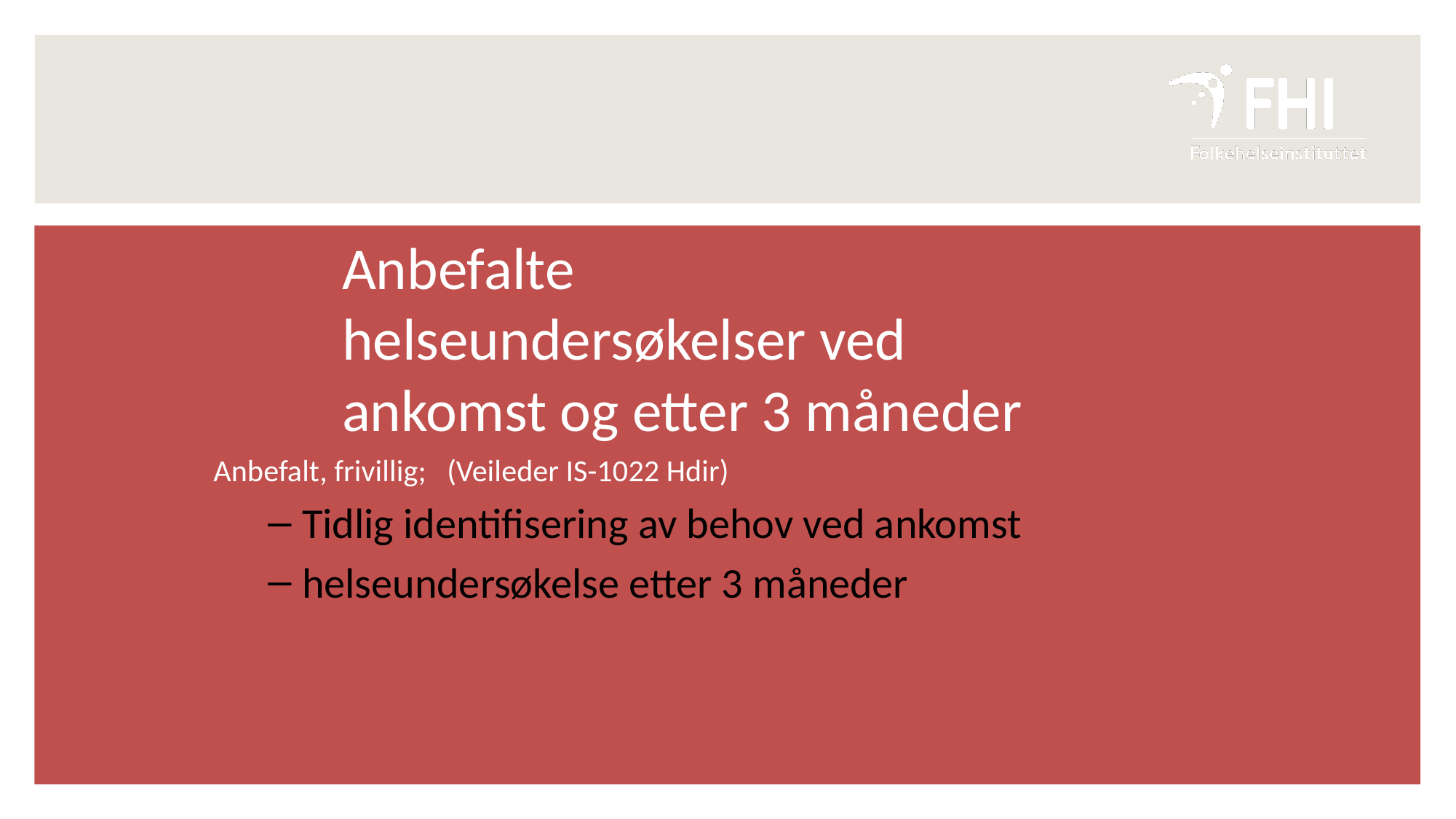

Anbefalte  helseundersøkelser ved ankomst og etter 3 måneder
Anbefalt, frivillig;   (Veileder IS-1022 Hdir)
Tidlig identifisering av behov ved ankomst
helseundersøkelse etter 3 måneder